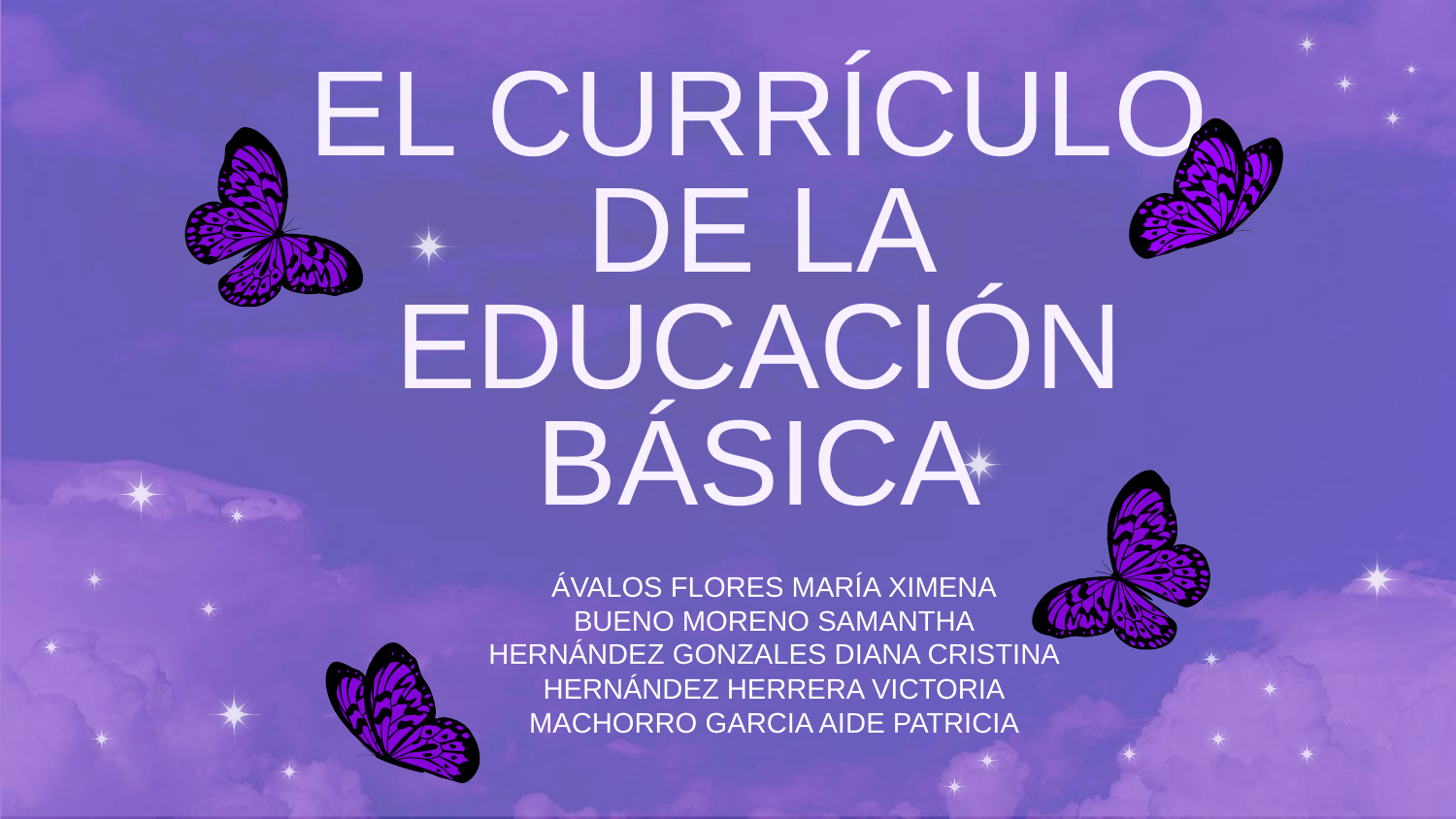

# EL CURRÍCULO DE LA EDUCACIÓN BÁSICA

ÁVALOS FLORES MARÍA XIMENA
BUENO MORENO SAMANTHA
HERNÁNDEZ GONZALES DIANA CRISTINA
HERNÁNDEZ HERRERA VICTORIA
MACHORRO GARCIA AIDE PATRICIA